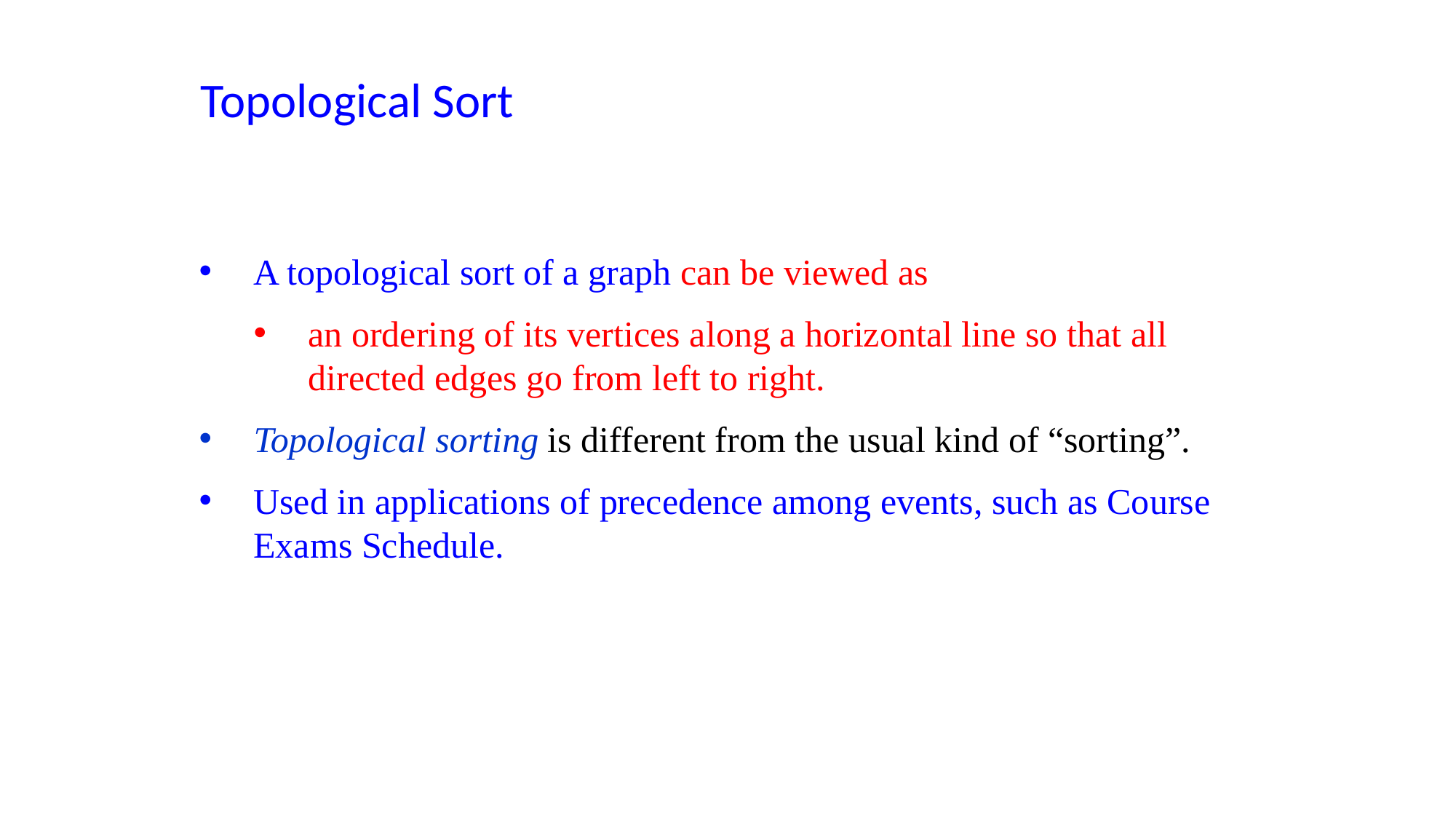

Topological Sort
A topological sort of a graph can be viewed as
an ordering of its vertices along a horizontal line so that all directed edges go from left to right.
Topological sorting is different from the usual kind of “sorting”.
Used in applications of precedence among events, such as Course Exams Schedule.